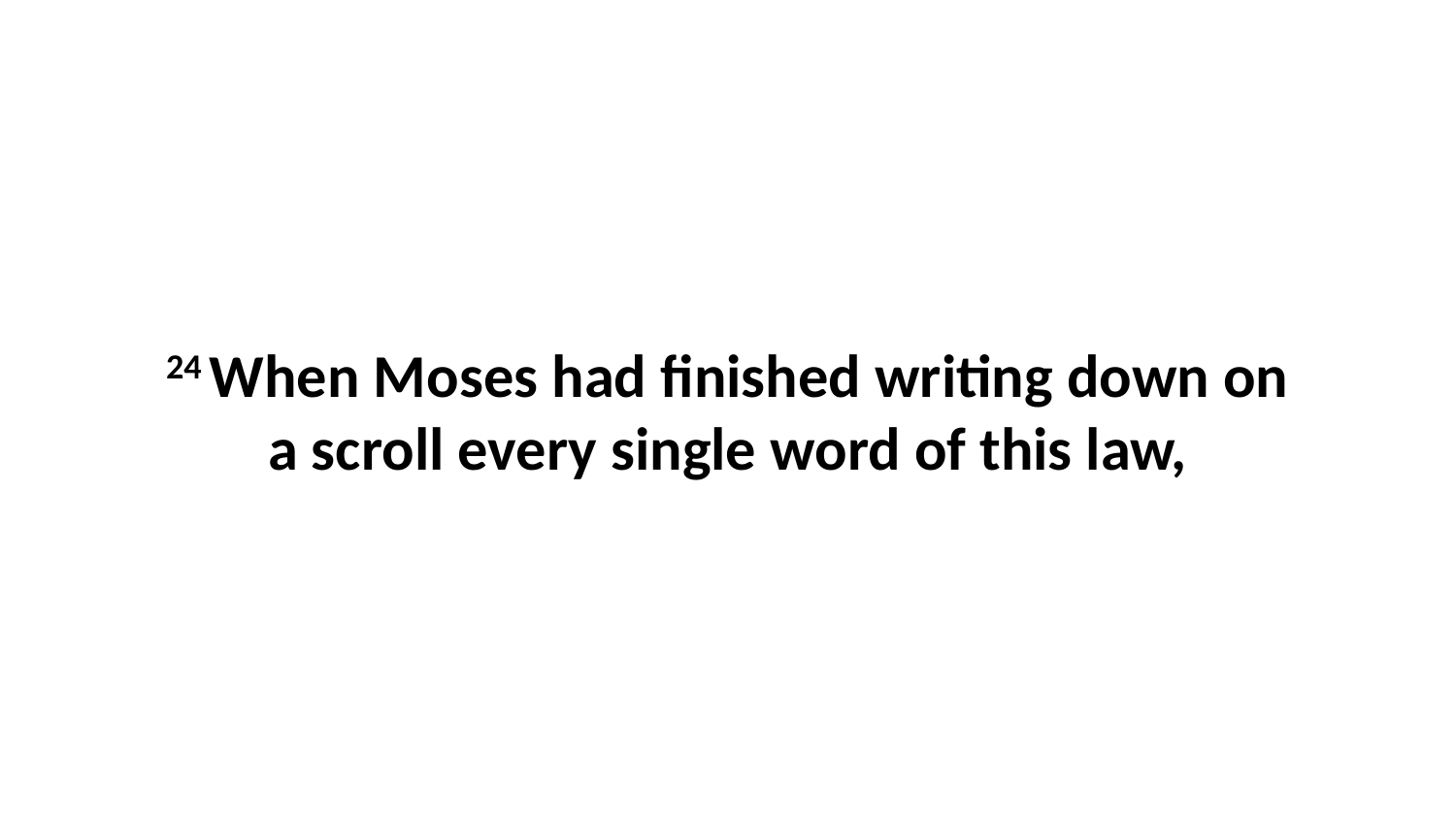

24 When Moses had finished writing down on a scroll every single word of this law,